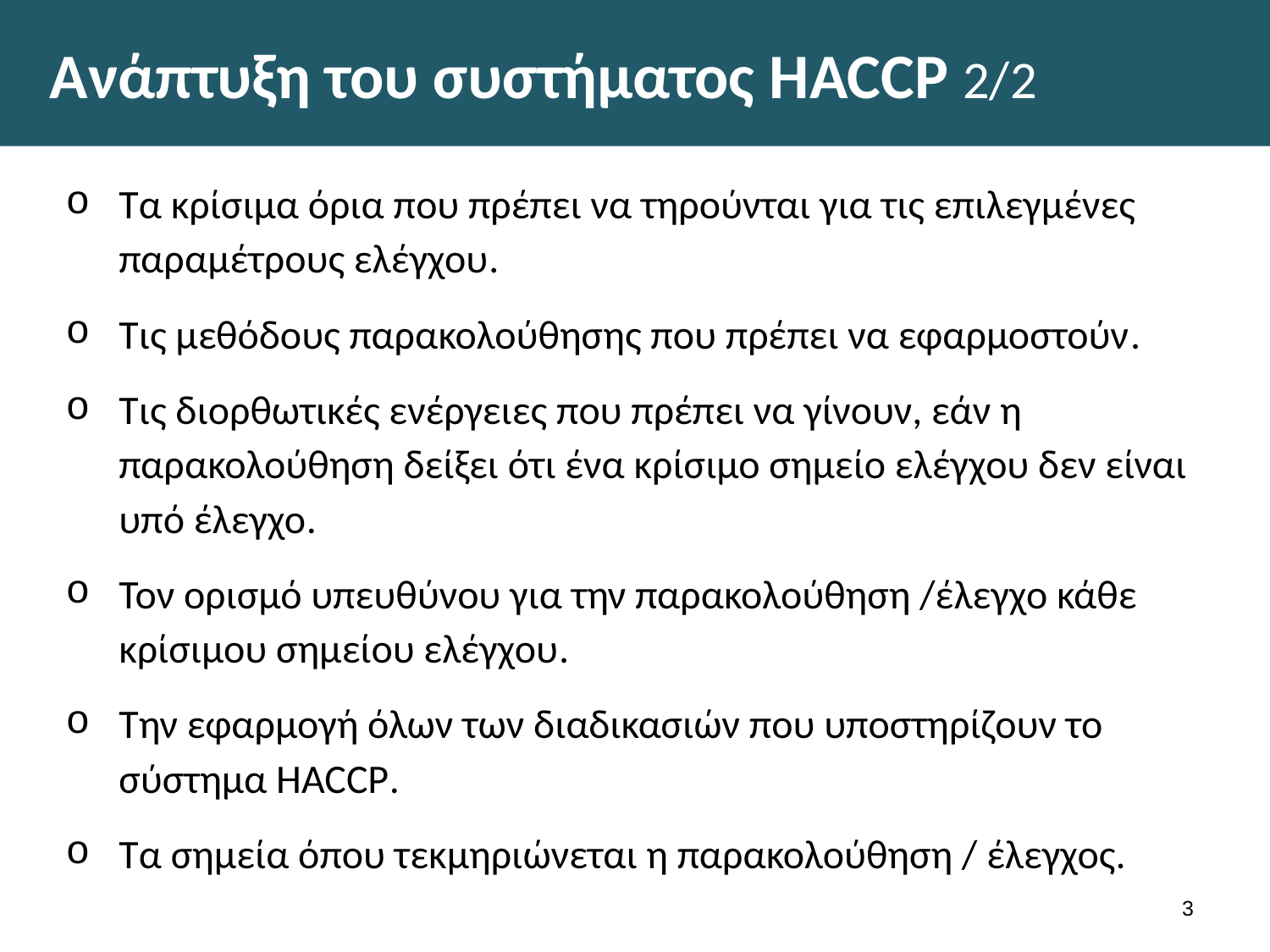

# Ανάπτυξη του συστήματος HACCP 2/2
Τα κρίσιμα όρια που πρέπει να τηρούνται για τις επιλεγμένες παραμέτρους ελέγχου.
Τις μεθόδους παρακολούθησης που πρέπει να εφαρμοστούν.
Τις διορθωτικές ενέργειες που πρέπει να γίνουν, εάν η παρακολούθηση δείξει ότι ένα κρίσιμο σημείο ελέγχου δεν είναι υπό έλεγχο.
Τον ορισμό υπευθύνου για την παρακολούθηση /έλεγχο κάθε κρίσιμου σημείου ελέγχου.
Την εφαρμογή όλων των διαδικασιών που υποστηρίζουν το σύστημα HACCP.
Τα σημεία όπου τεκμηριώνεται η παρακολούθηση / έλεγχος.
3